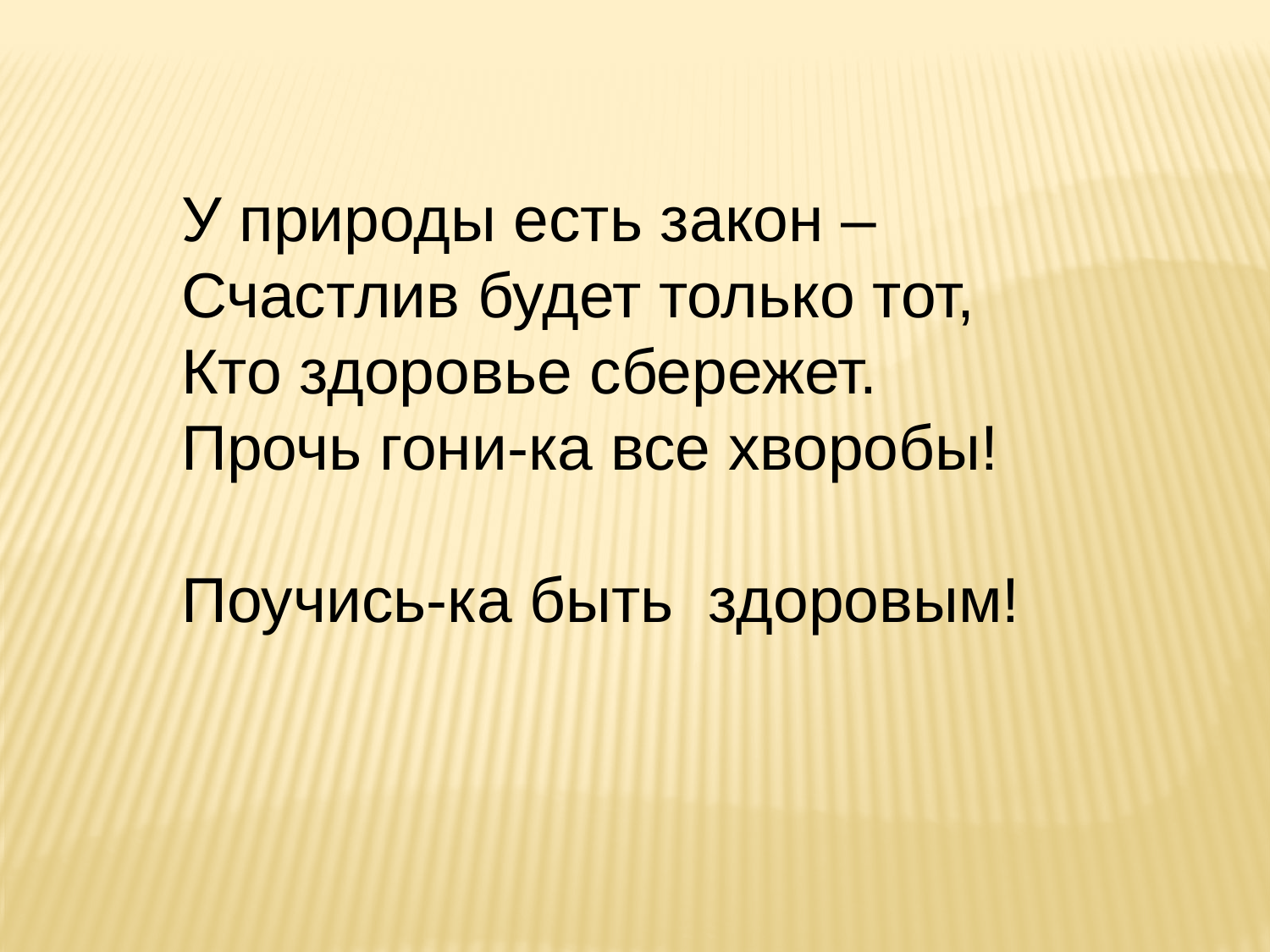

У природы есть закон –
Счастлив будет только тот,
Кто здоровье сбережет.
Прочь гони-ка все хворобы!
Поучись-ка быть  здоровым!